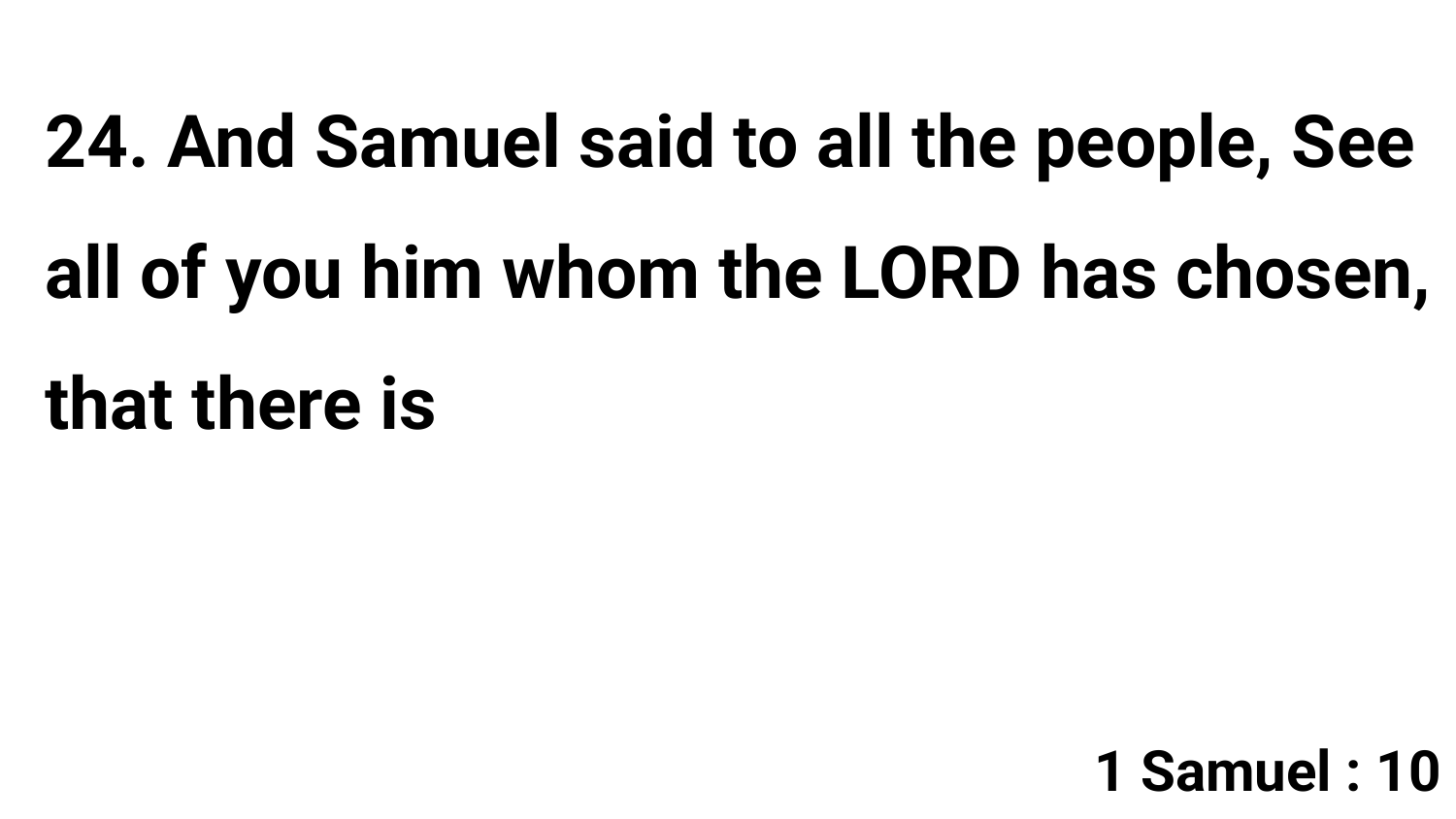

24. And Samuel said to all the people, See all of you him whom the LORD has chosen, that there is
1 Samuel : 10